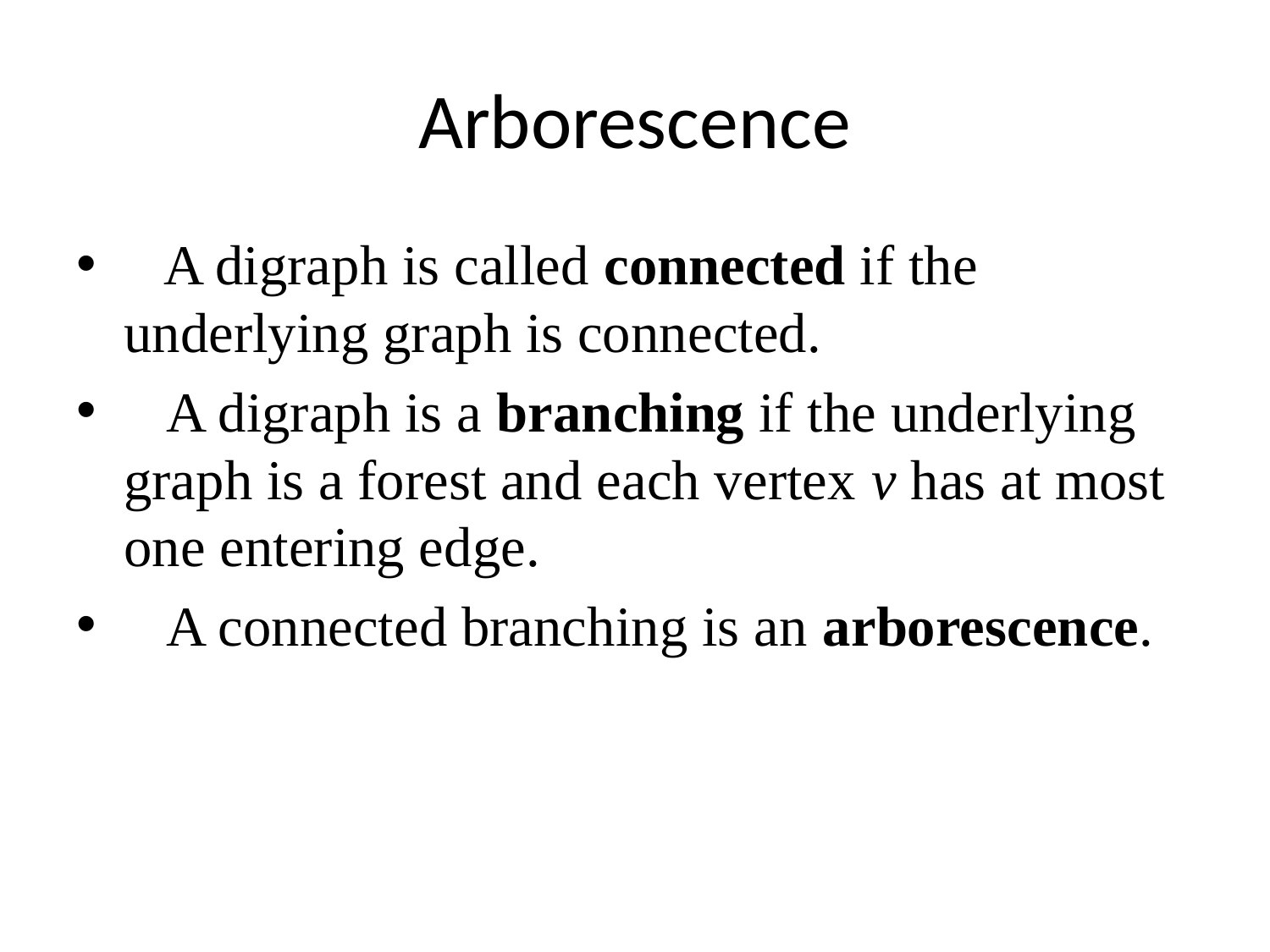

# Arborescence
   A digraph is called connected if the underlying graph is connected.
   A digraph is a branching if the underlying graph is a forest and each vertex v has at most one entering edge.
   A connected branching is an arborescence.